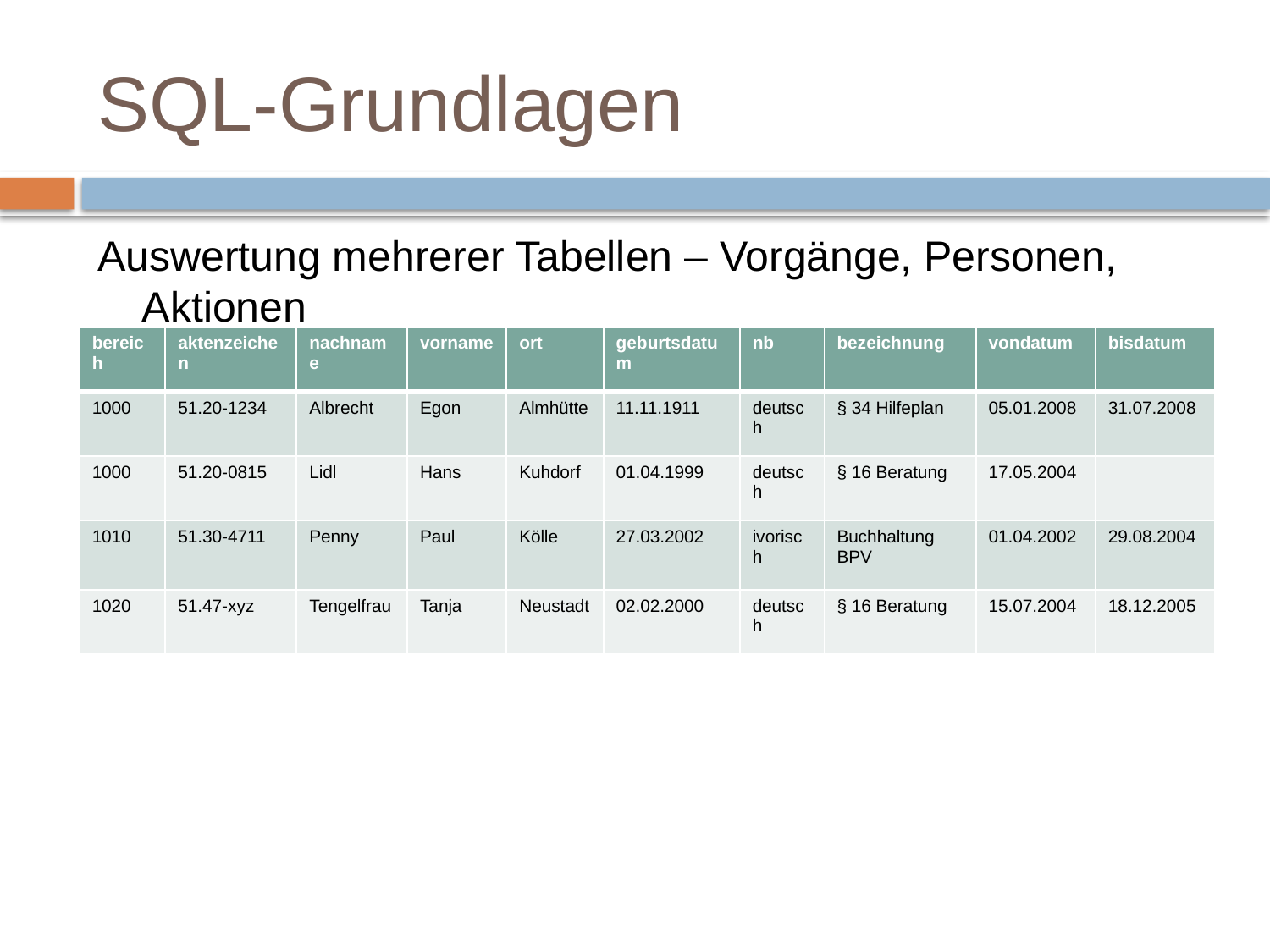

SQL-Grundlagen
Auswertung mehrerer Tabellen – Vorgänge, Personen, Aktionen

| bereich | aktenzeichen | nachname | vorname | ort | geburtsdatum | nb | bezeichnung | vondatum | bisdatum |
| --- | --- | --- | --- | --- | --- | --- | --- | --- | --- |
| 1000 | 51.20-1234 | Albrecht | Egon | Almhütte | 11.11.1911 | deutsch | § 34 Hilfeplan | 05.01.2008 | 31.07.2008 |
| 1000 | 51.20-0815 | Lidl | Hans | Kuhdorf | 01.04.1999 | deutsch | § 16 Beratung | 17.05.2004 |  |
| 1010 | 51.30-4711 | Penny | Paul | Kölle | 27.03.2002 | ivorisch | Buchhaltung BPV | 01.04.2002 | 29.08.2004 |
| 1020 | 51.47-xyz | Tengelfrau | Tanja | Neustadt | 02.02.2000 | deutsch | § 16 Beratung | 15.07.2004 | 18.12.2005 |